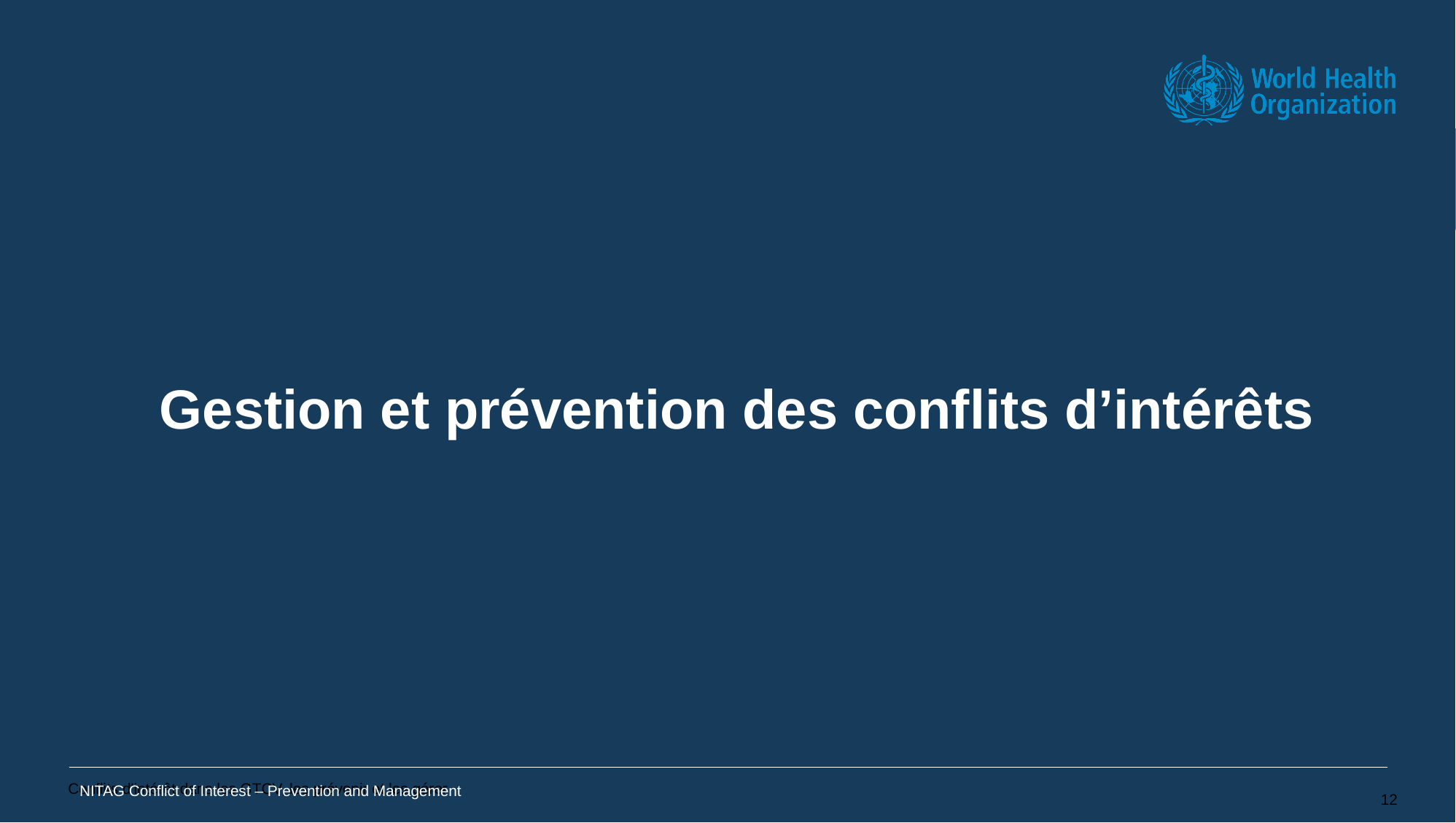

# Gestion et prévention des conflits d’intérêts

Conflits d'intérêt dans les GTCV, les prévenir et les gérer
NITAG Conflict of Interest – Prevention and Management
12